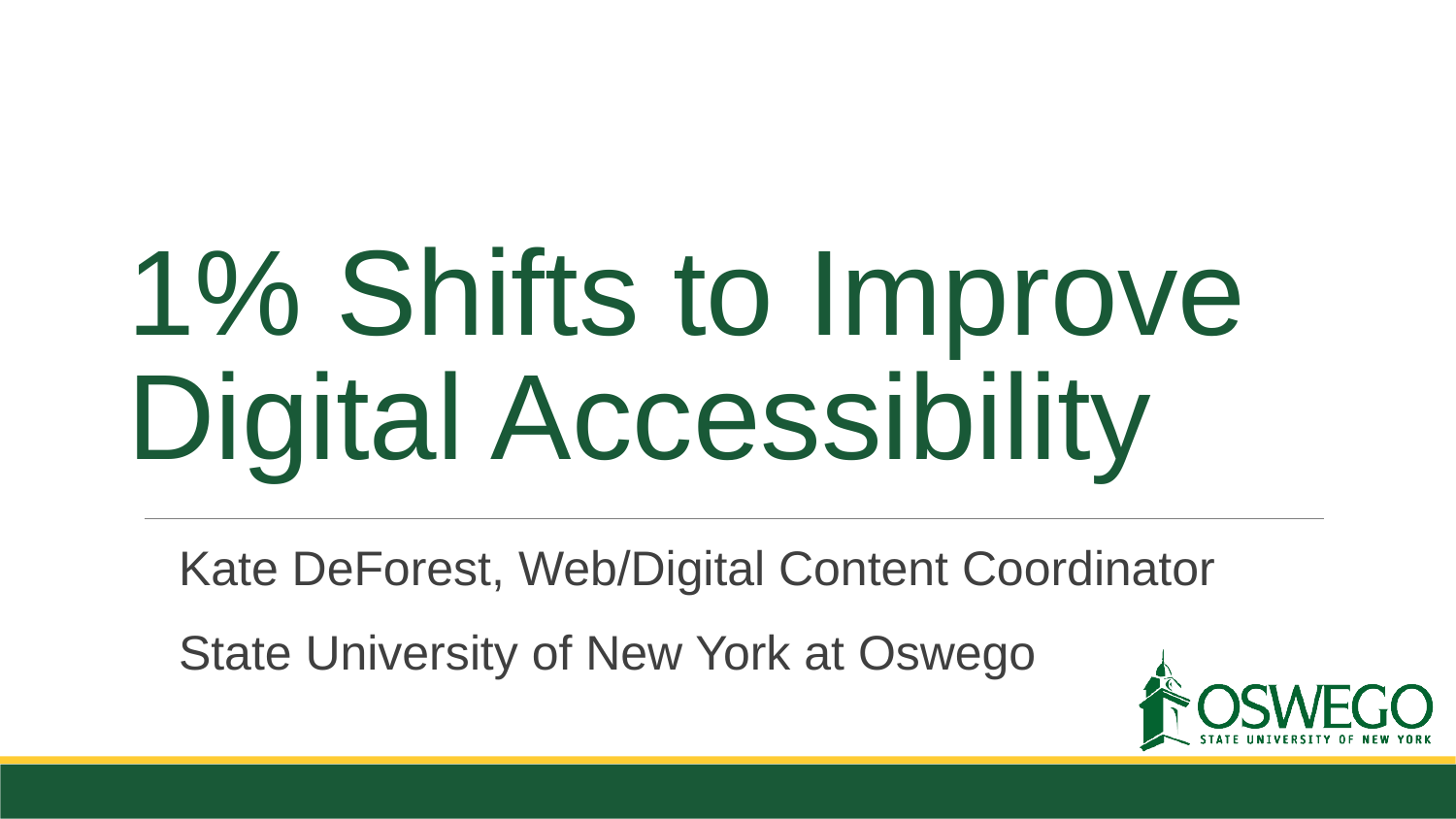

# 1% Shifts to Improve Digital Accessibility
Kate DeForest, Web/Digital Content Coordinator
State University of New York at Oswego